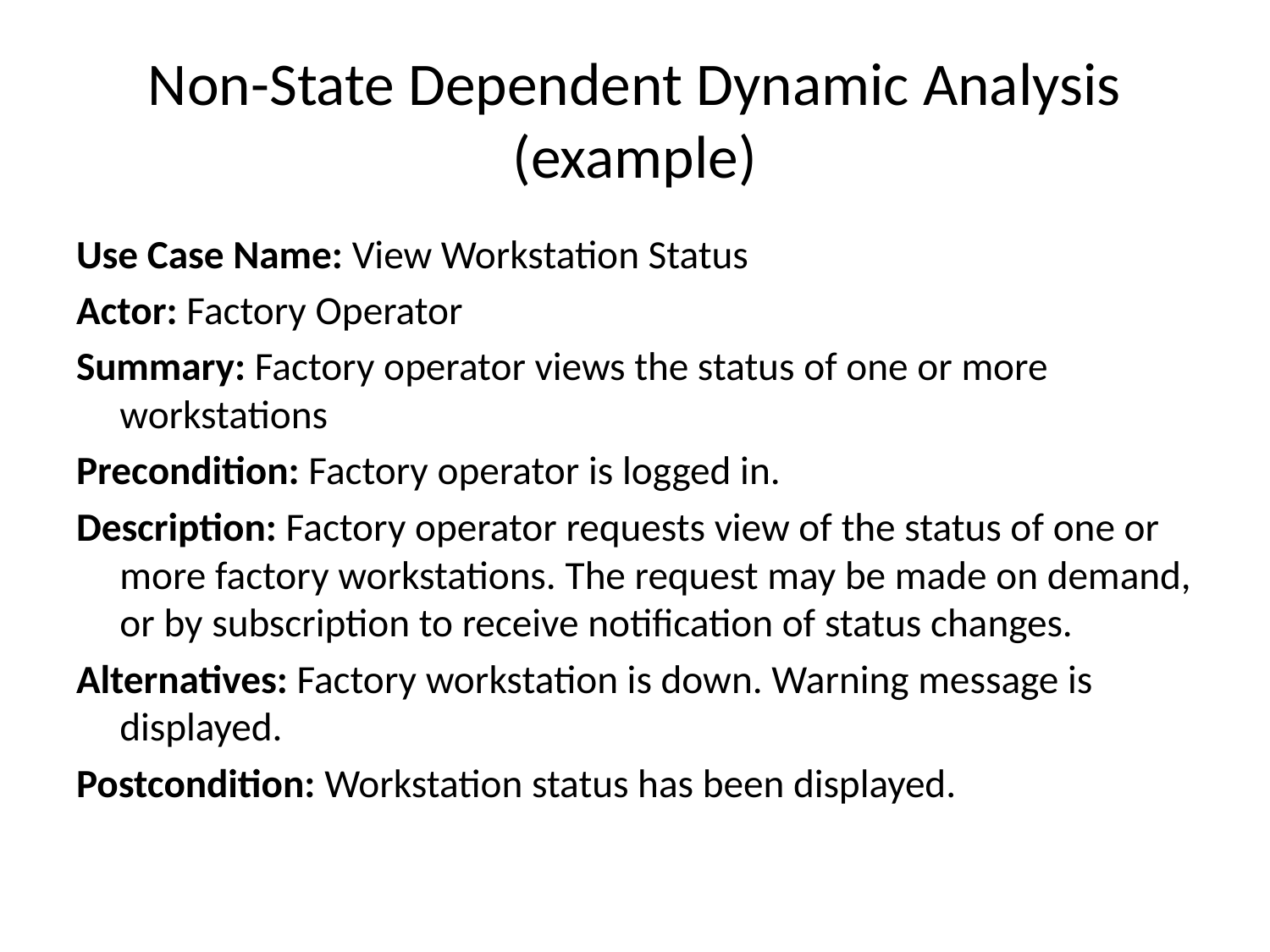

# Non-State Dependent Dynamic Analysis (example)
Use Case Name: View Workstation Status
Actor: Factory Operator
Summary: Factory operator views the status of one or more workstations
Precondition: Factory operator is logged in.
Description: Factory operator requests view of the status of one or more factory workstations. The request may be made on demand, or by subscription to receive notification of status changes.
Alternatives: Factory workstation is down. Warning message is displayed.
Postcondition: Workstation status has been displayed.